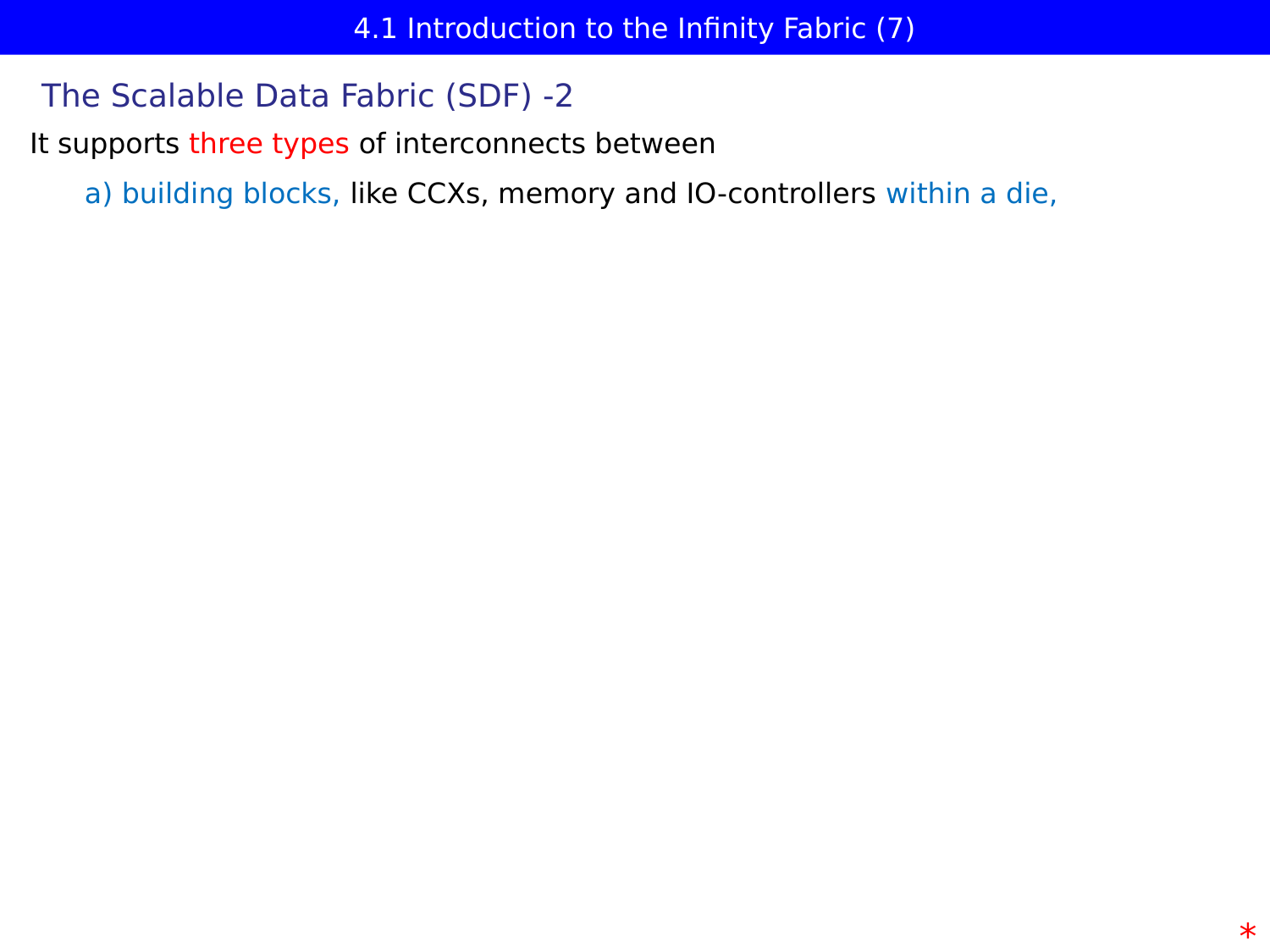

# 4.1 Introduction to the Infinity Fabric (7)
The Scalable Data Fabric (SDF) -2
It supports three types of interconnects between
a) building blocks, like CCXs, memory and IO-controllers within a die,
*